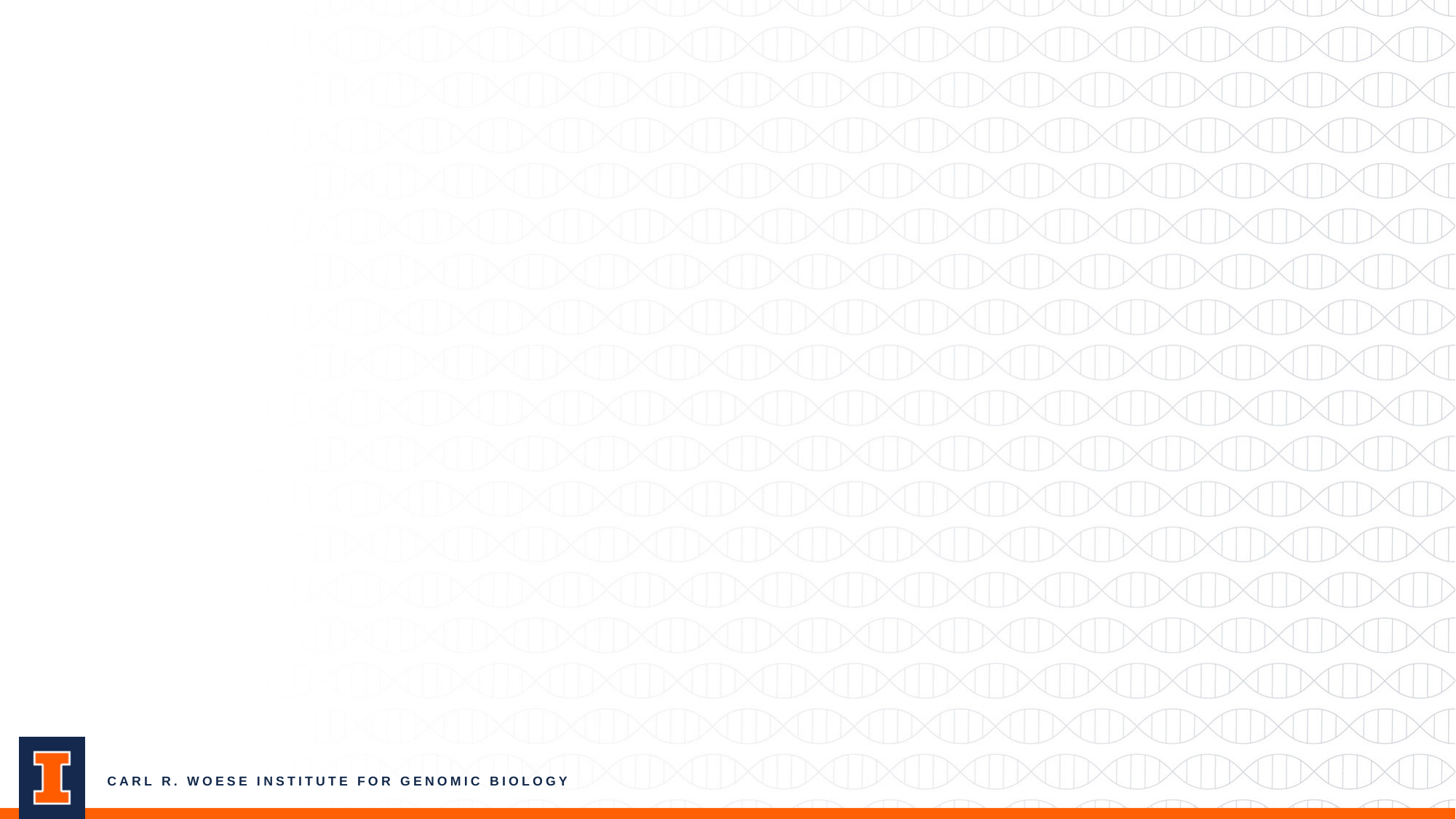

#

27
CARL R. WOESE INSTITUTE FOR GENOMIC BIOLOGY